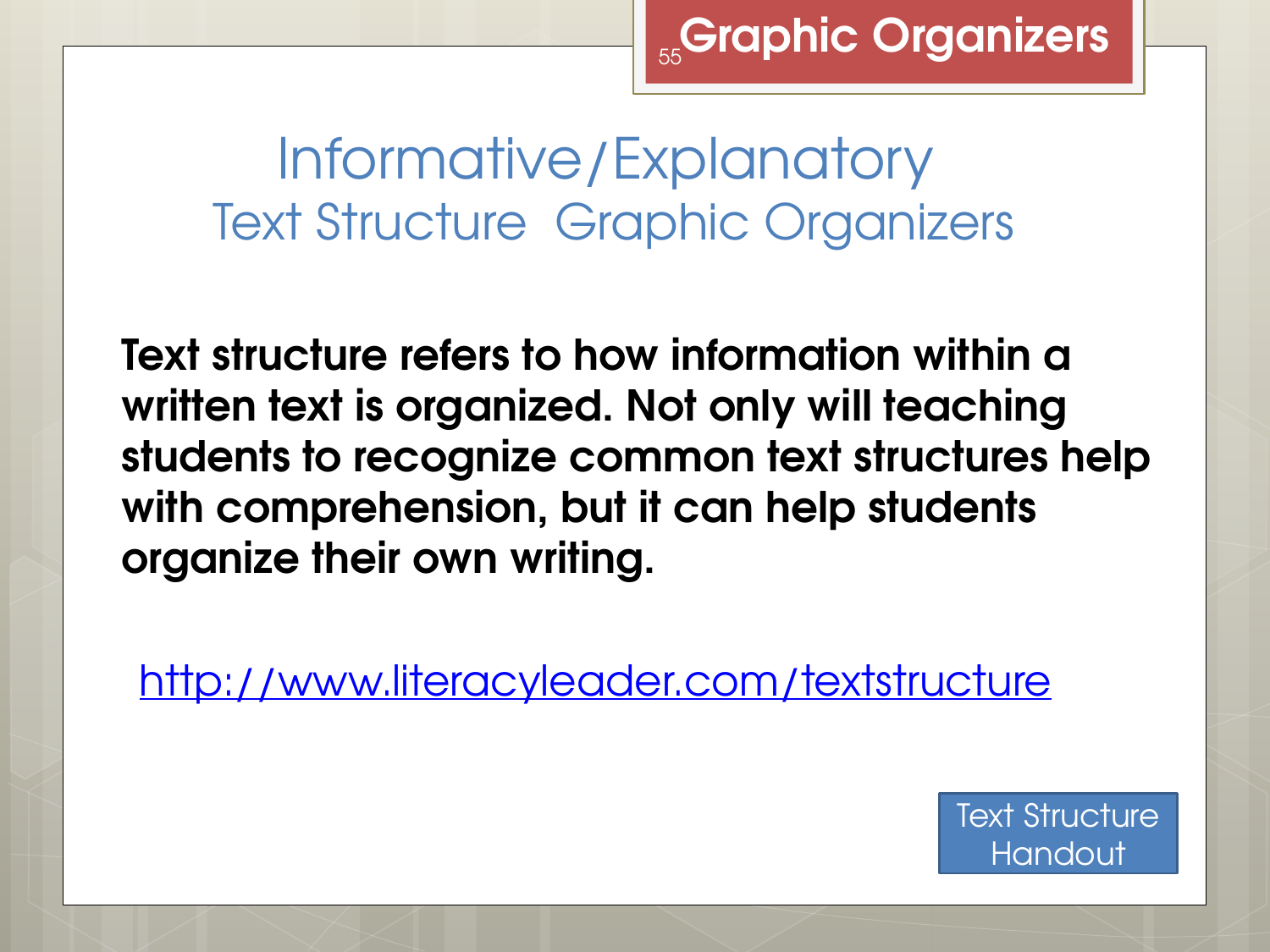

Graphic Organizers
55
Informative/Explanatory
Text Structure  Graphic Organizers
Text structure refers to how information within a written text is organized. Not only will teaching students to recognize common text structures help with comprehension, but it can help students organize their own writing.

http://www.literacyleader.com/textstructure

Text Structure
Handout